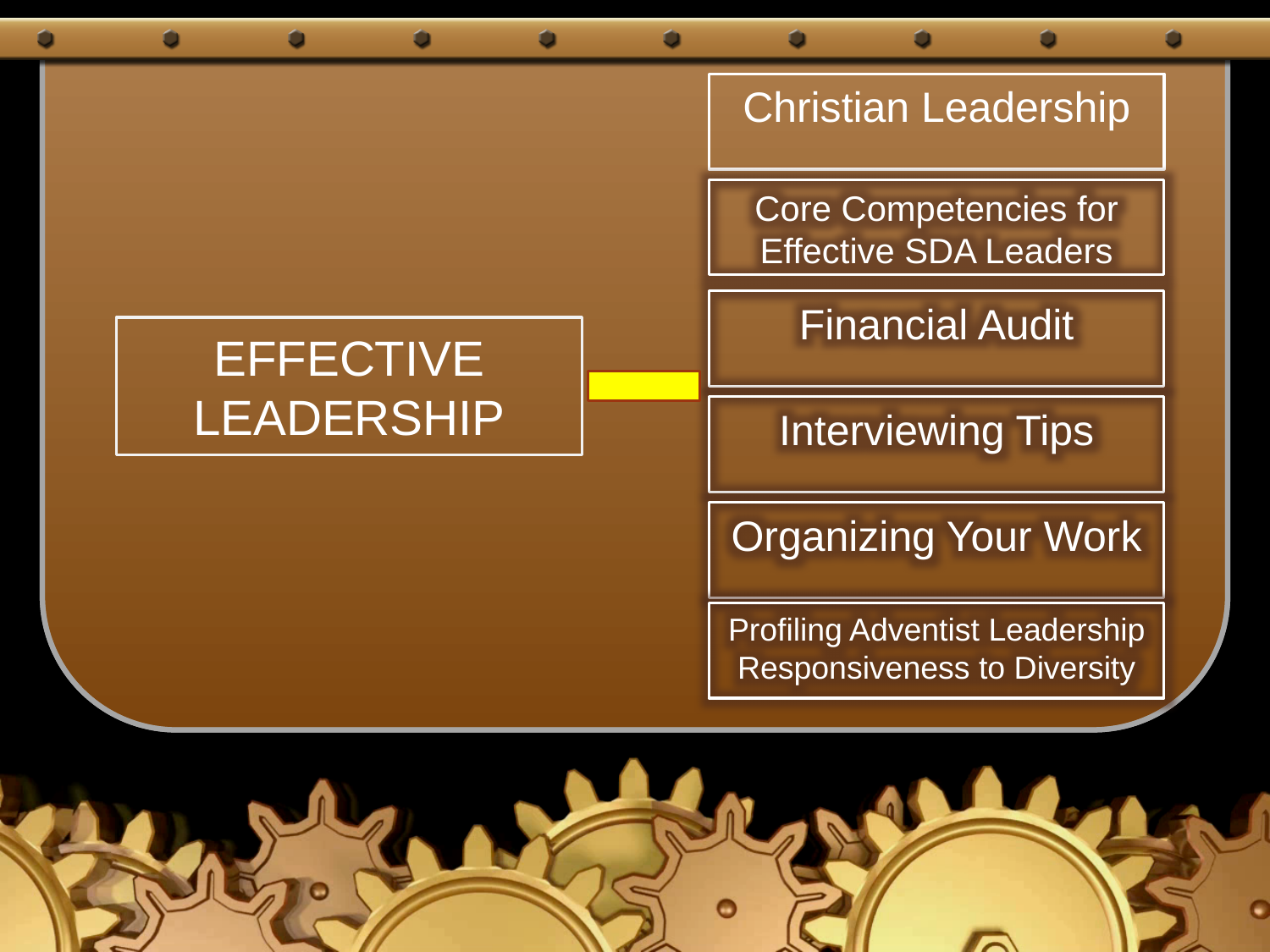

Christian Leadership
Core Competencies for Effective SDA Leaders
Financial Audit
# EFFECTIVE LEADERSHIP

Interviewing Tips
Organizing Your Work
Profiling Adventist Leadership Responsiveness to Diversity